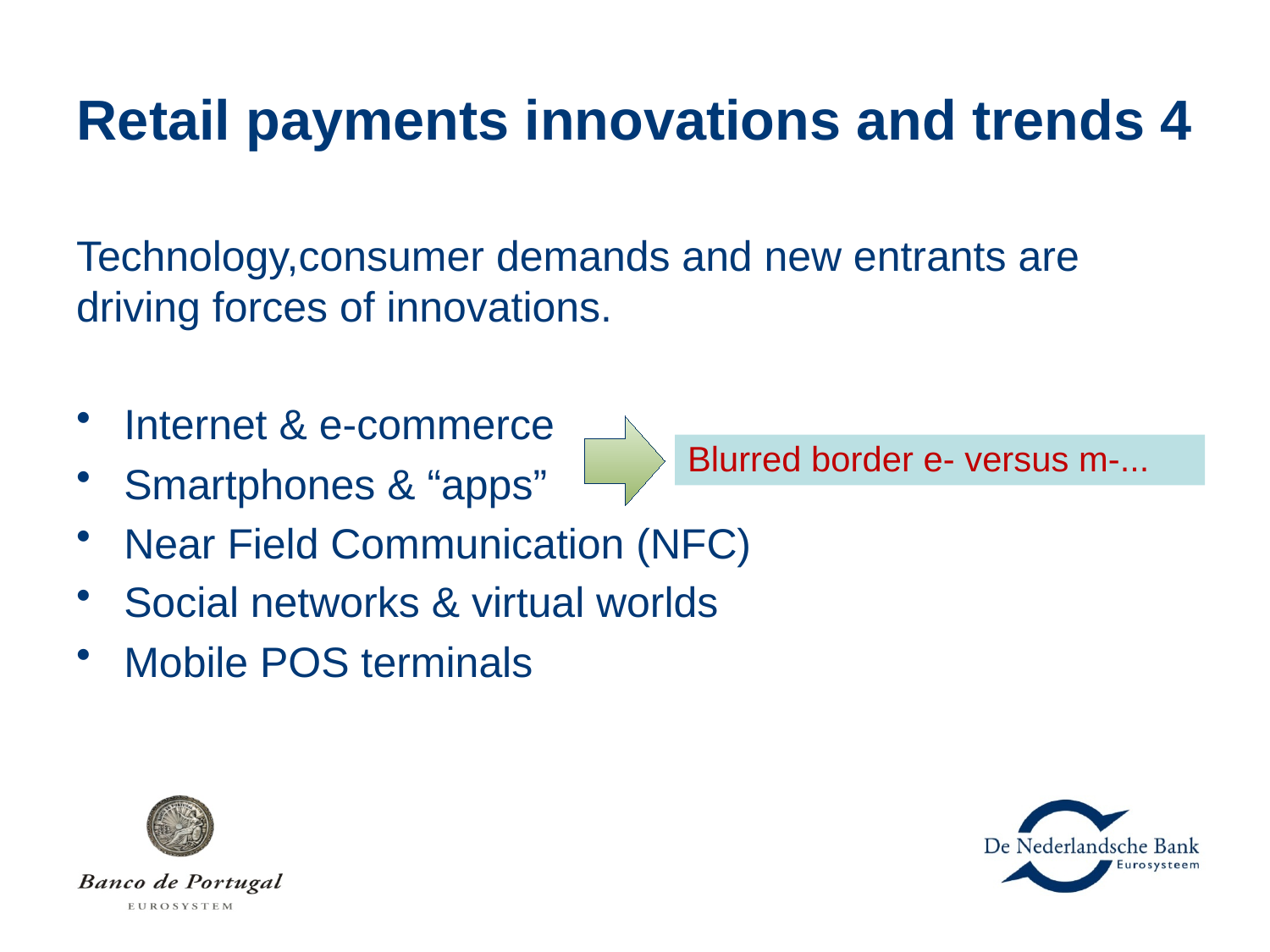

# Retail payments innovations and trends 4
Technology,consumer demands and new entrants are driving forces of innovations.

Internet & e-commerce
Smartphones & “apps”
Near Field Communication (NFC)
Social networks & virtual worlds
Mobile POS terminals

Blurred border e- versus m-...